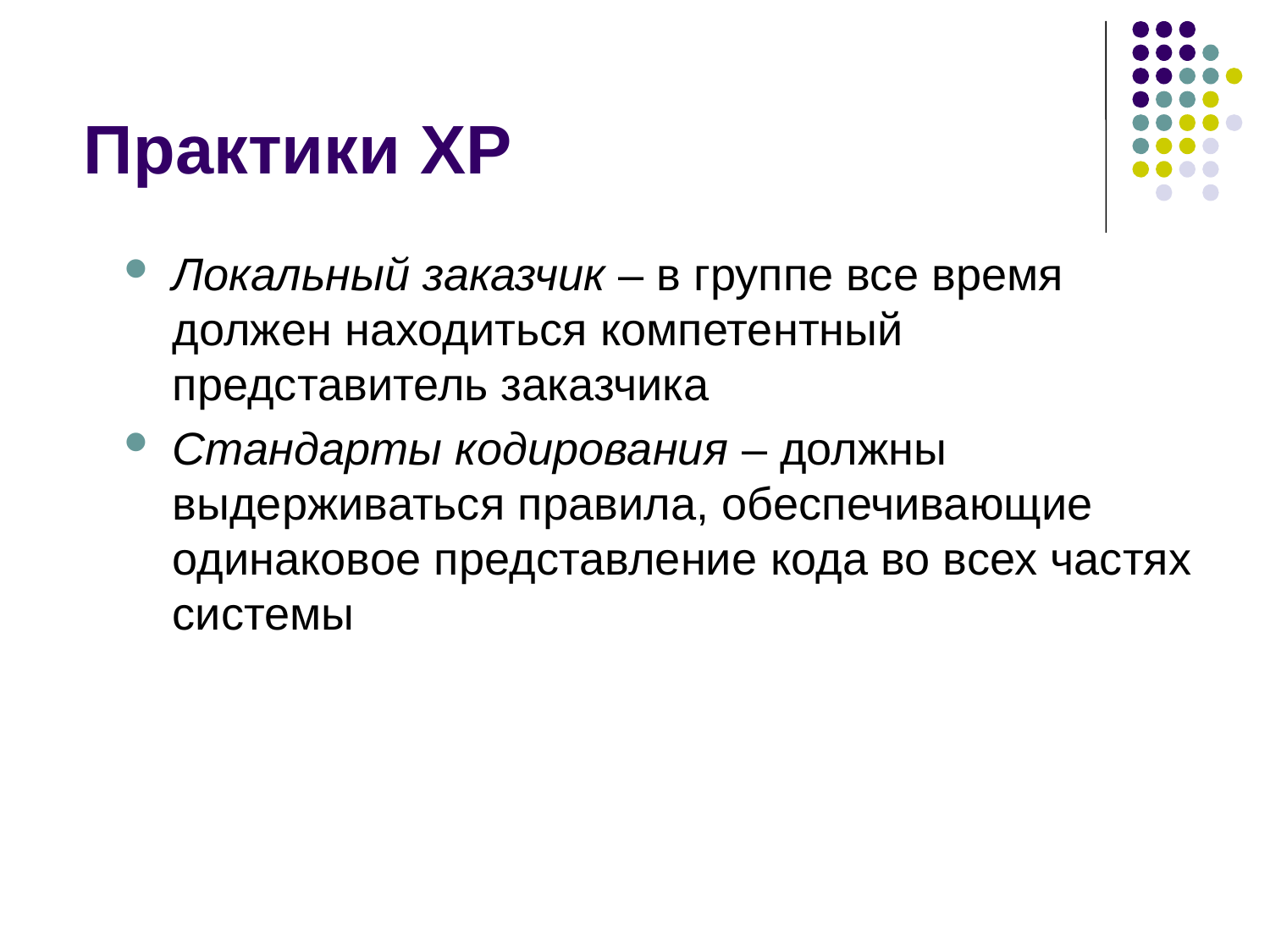

# Практики XP
Локальный заказчик – в группе все время должен находиться компетентный представитель заказчика
Стандарты кодирования – должны выдерживаться правила, обеспечивающие одинаковое представление кода во всех частях системы